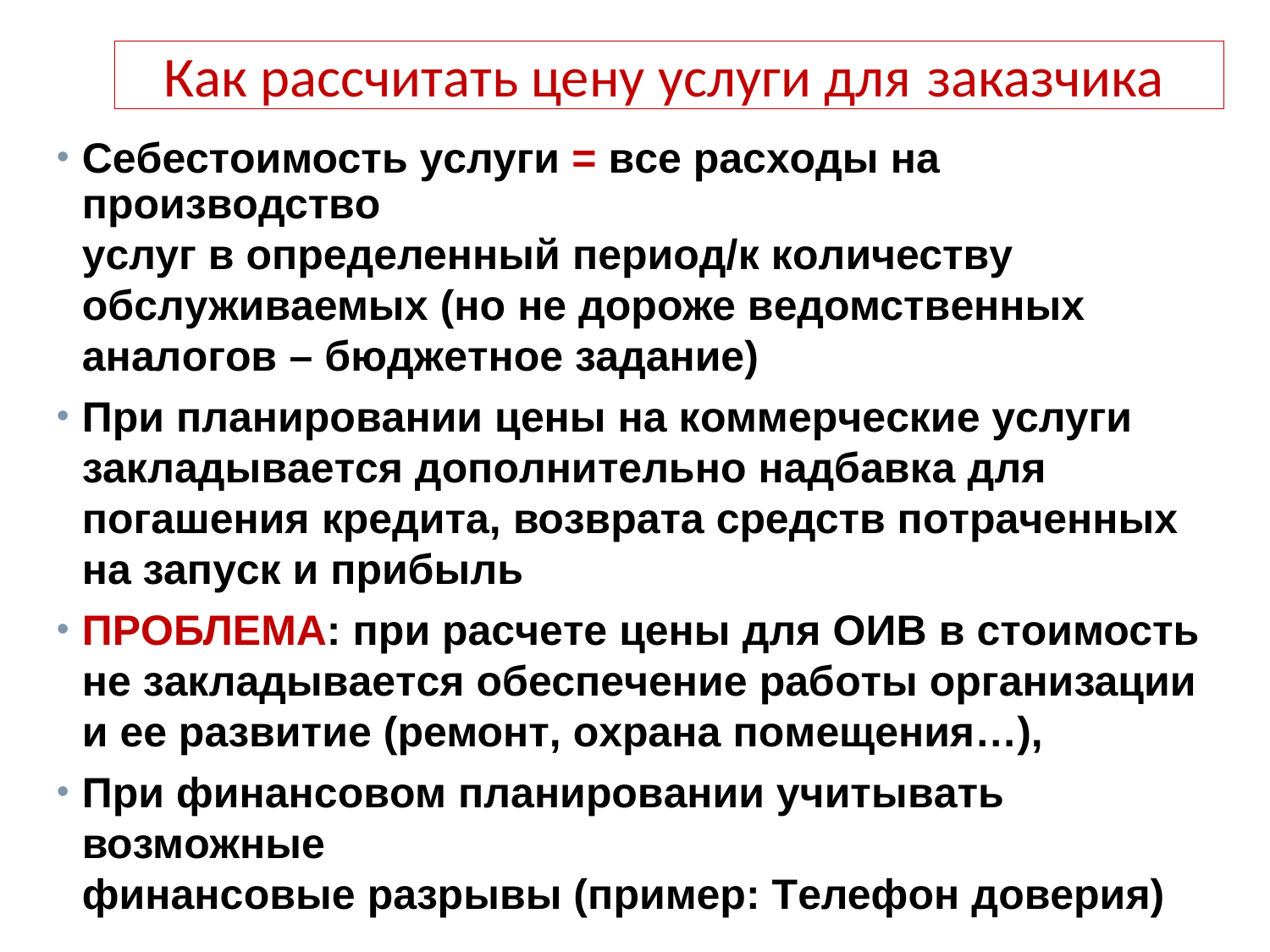

22
Как рассчитать цену услуги для заказчика
Себестоимость услуги = все расходы на производство
услуг в определенный период/к количеству обслуживаемых (но не дороже ведомственных аналогов – бюджетное задание)

При планировании цены на коммерческие услуги закладывается дополнительно надбавка для погашения кредита, возврата средств потраченных на запуск и прибыль

ПРОБЛЕМА: при расчете цены для ОИВ в стоимость не закладывается обеспечение работы организации и ее развитие (ремонт, охрана помещения…),

При финансовом планировании учитывать возможные
финансовые разрывы (пример: Телефон доверия)